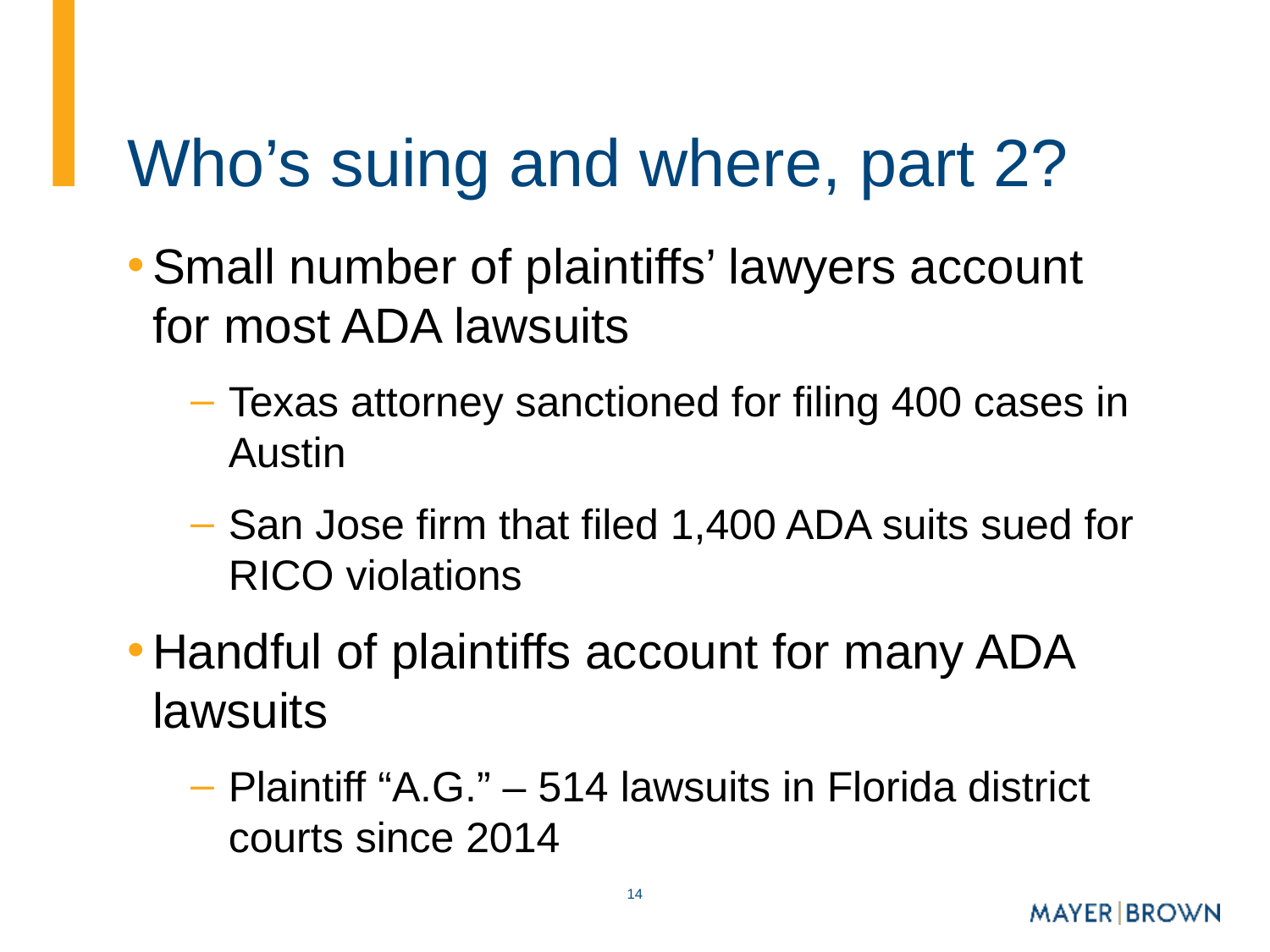

# Who’s suing and where, part 2?
Small number of plaintiffs’ lawyers account for most ADA lawsuits
Texas attorney sanctioned for filing 400 cases in Austin
San Jose firm that filed 1,400 ADA suits sued for RICO violations
Handful of plaintiffs account for many ADA lawsuits
Plaintiff “A.G.” – 514 lawsuits in Florida district courts since 2014